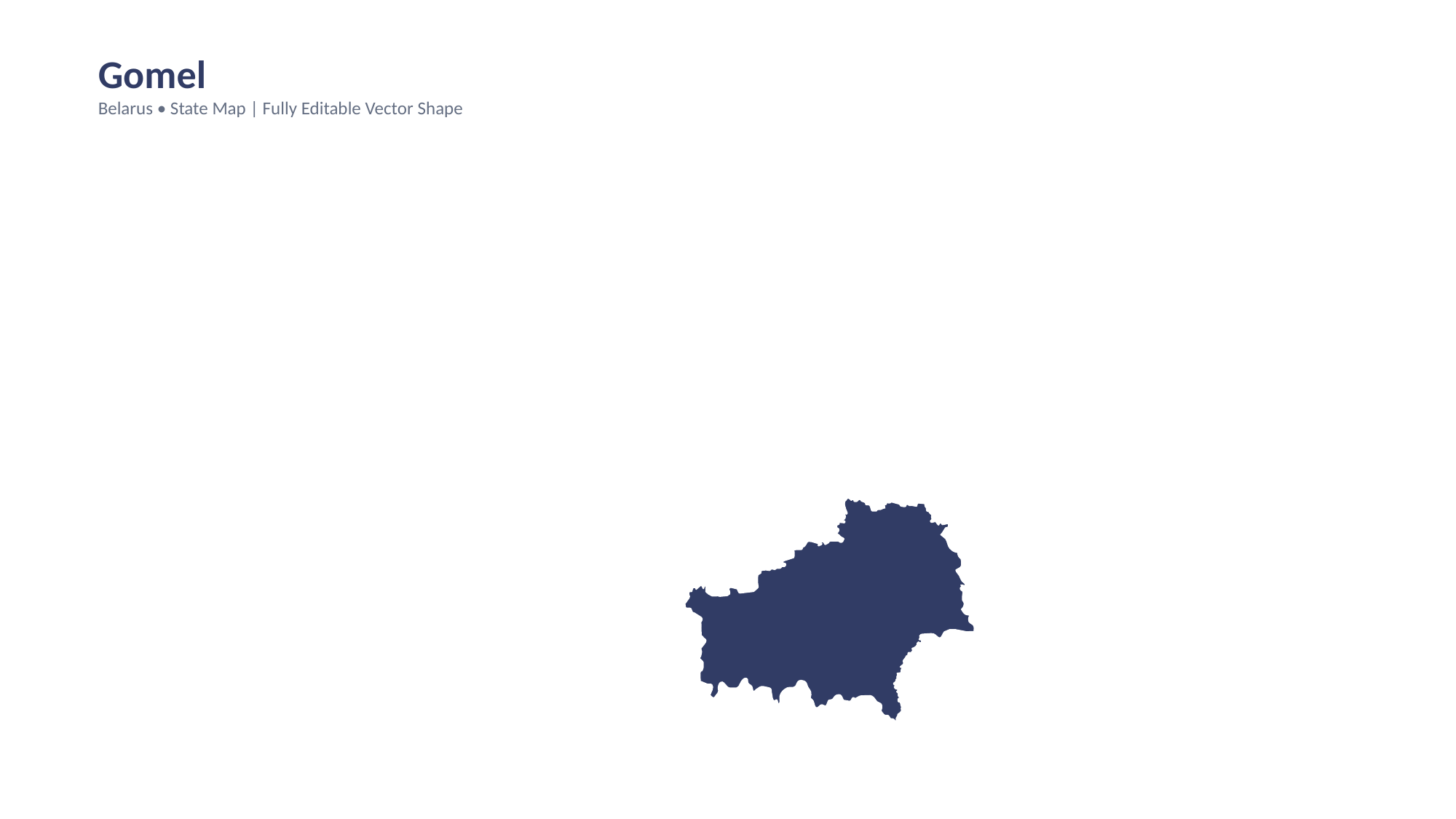

Gomel
Belarus • State Map | Fully Editable Vector Shape